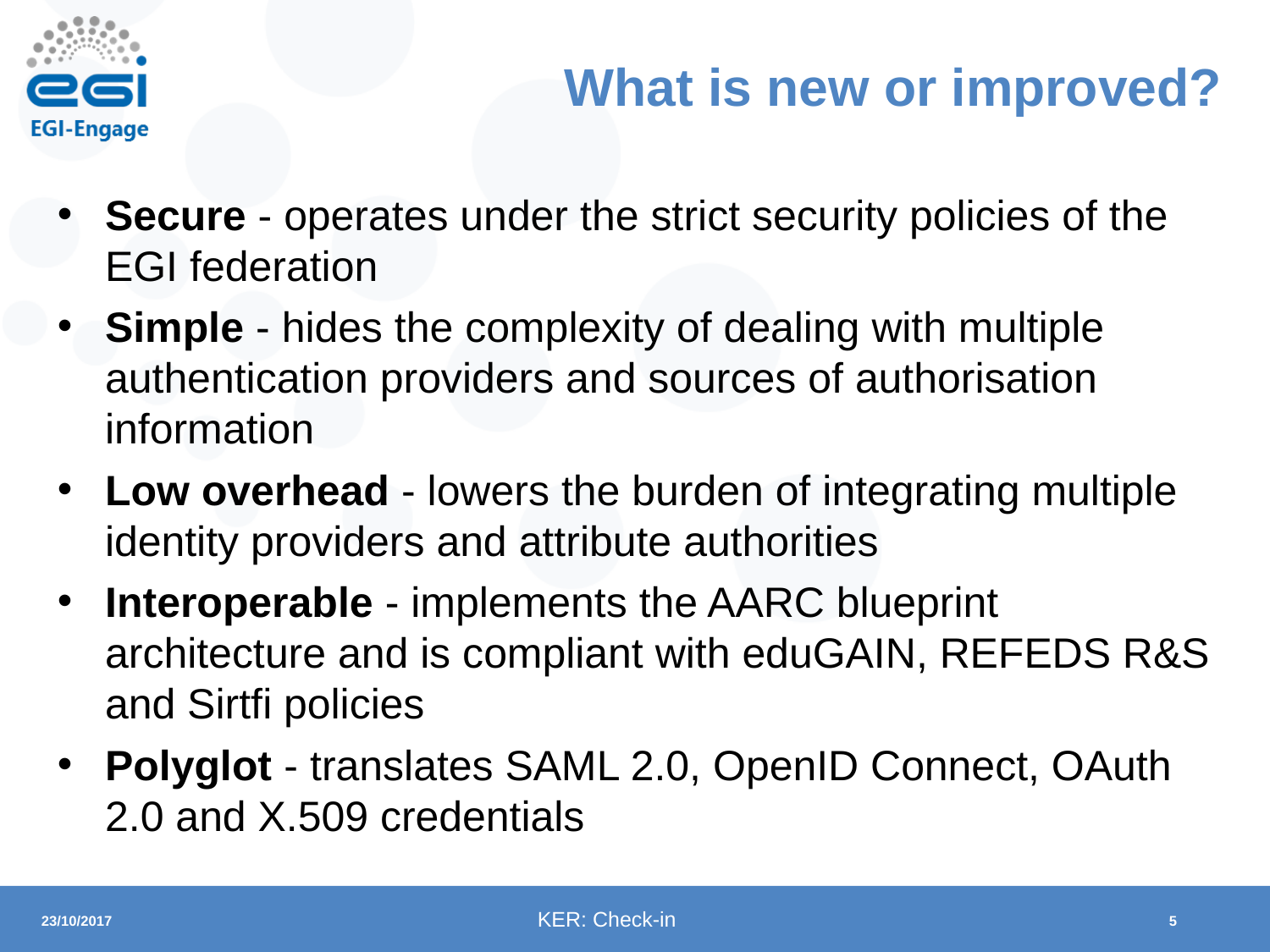

# What is new or improved?
Secure - operates under the strict security policies of the EGI federation
Simple - hides the complexity of dealing with multiple authentication providers and sources of authorisation information
Low overhead - lowers the burden of integrating multiple identity providers and attribute authorities
Interoperable - implements the AARC blueprint architecture and is compliant with eduGAIN, REFEDS R&S and Sirtfi policies
Polyglot - translates SAML 2.0, OpenID Connect, OAuth 2.0 and X.509 credentials